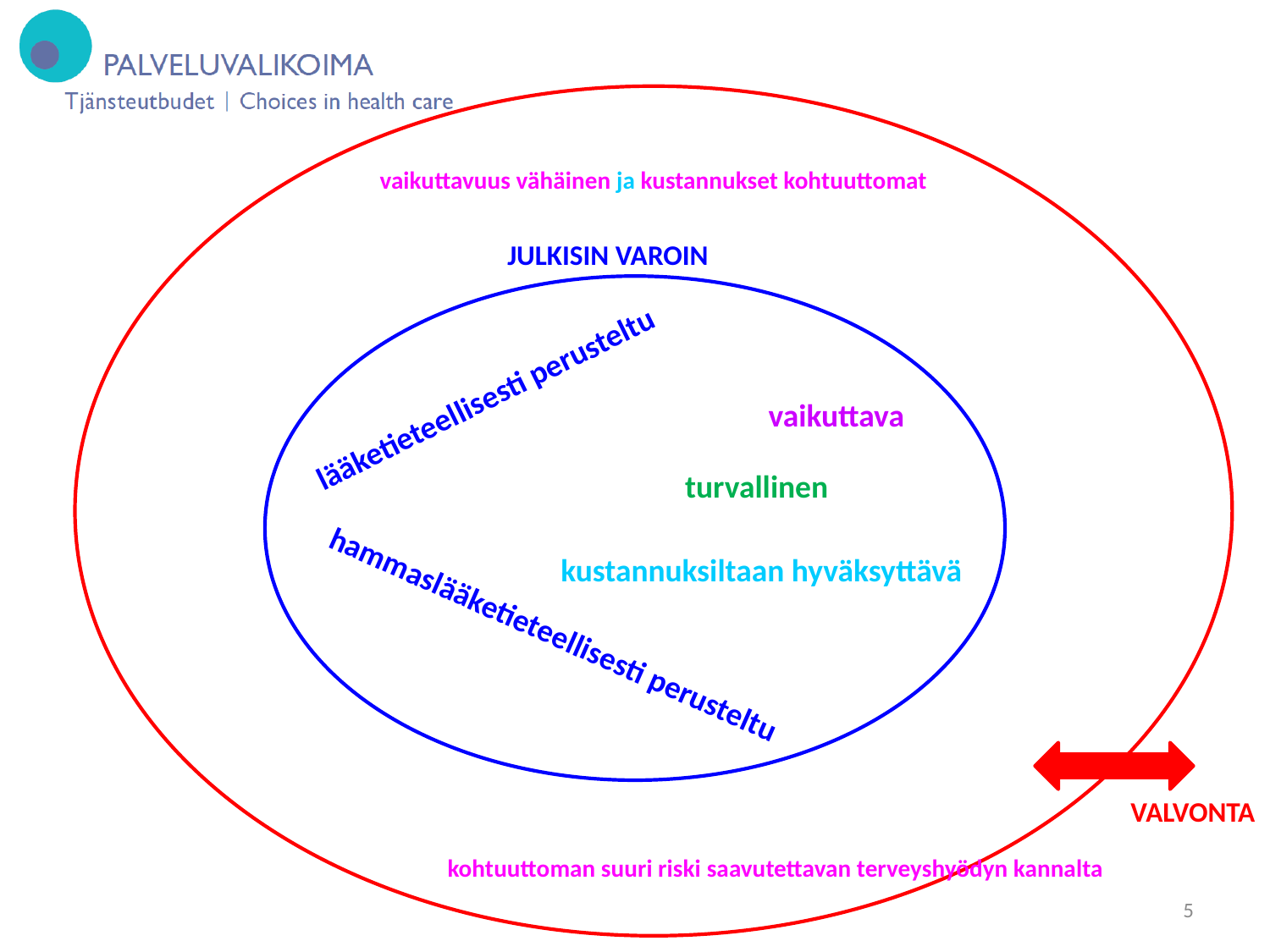

vaikuttavuus vähäinen ja kustannukset kohtuuttomat
JULKISIN VAROIN

lääketieteellisesti perusteltu

vaikuttava
turvallinen
kustannuksiltaan hyväksyttävä
hammaslääketieteellisesti perusteltu

VALVONTA
kohtuuttoman suuri riski saavutettavan terveyshyödyn kannalta
5